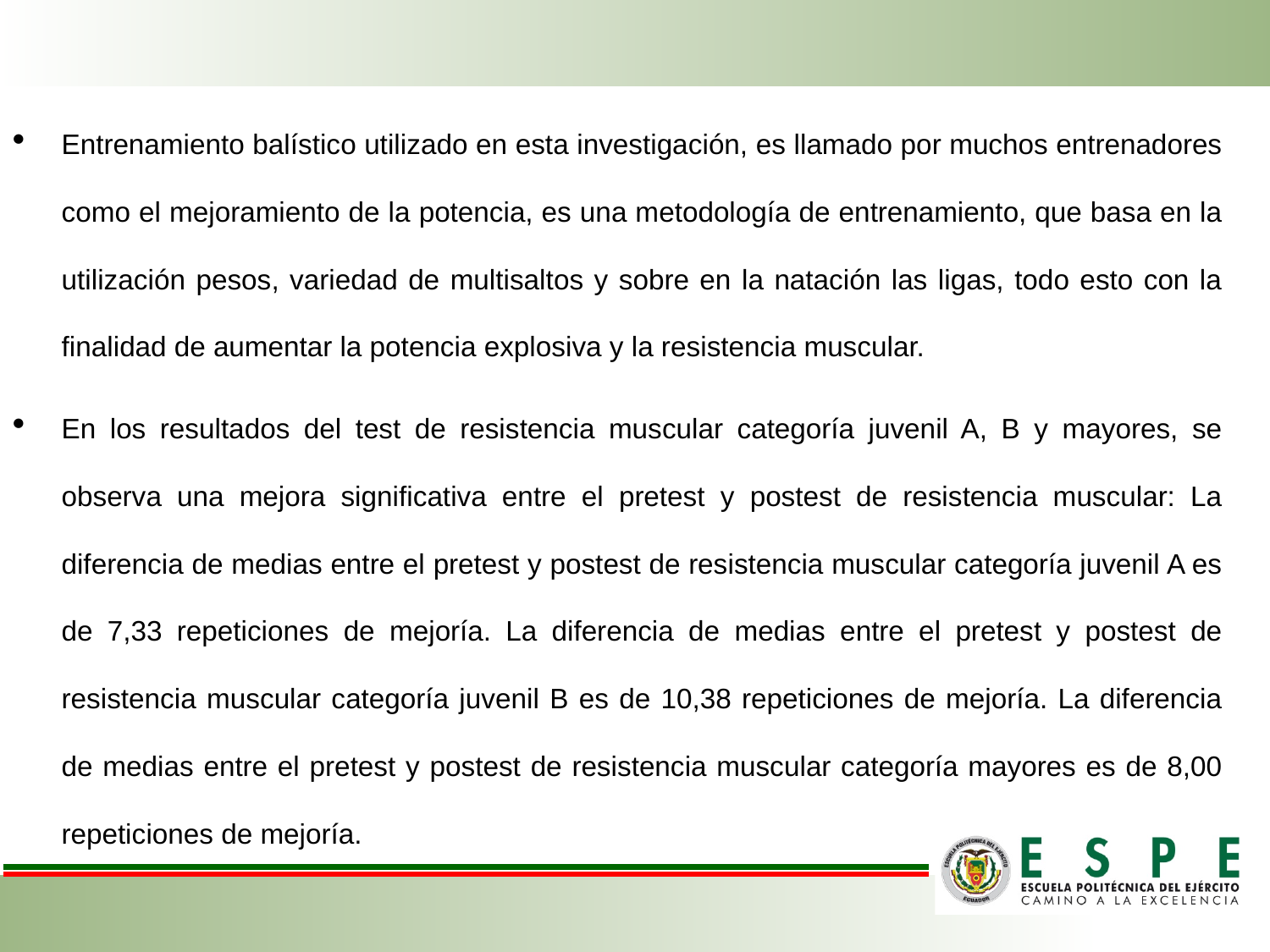

Entrenamiento balístico utilizado en esta investigación, es llamado por muchos entrenadores como el mejoramiento de la potencia, es una metodología de entrenamiento, que basa en la utilización pesos, variedad de multisaltos y sobre en la natación las ligas, todo esto con la finalidad de aumentar la potencia explosiva y la resistencia muscular.
En los resultados del test de resistencia muscular categoría juvenil A, B y mayores, se observa una mejora significativa entre el pretest y postest de resistencia muscular: La diferencia de medias entre el pretest y postest de resistencia muscular categoría juvenil A es de 7,33 repeticiones de mejoría. La diferencia de medias entre el pretest y postest de resistencia muscular categoría juvenil B es de 10,38 repeticiones de mejoría. La diferencia de medias entre el pretest y postest de resistencia muscular categoría mayores es de 8,00 repeticiones de mejoría.